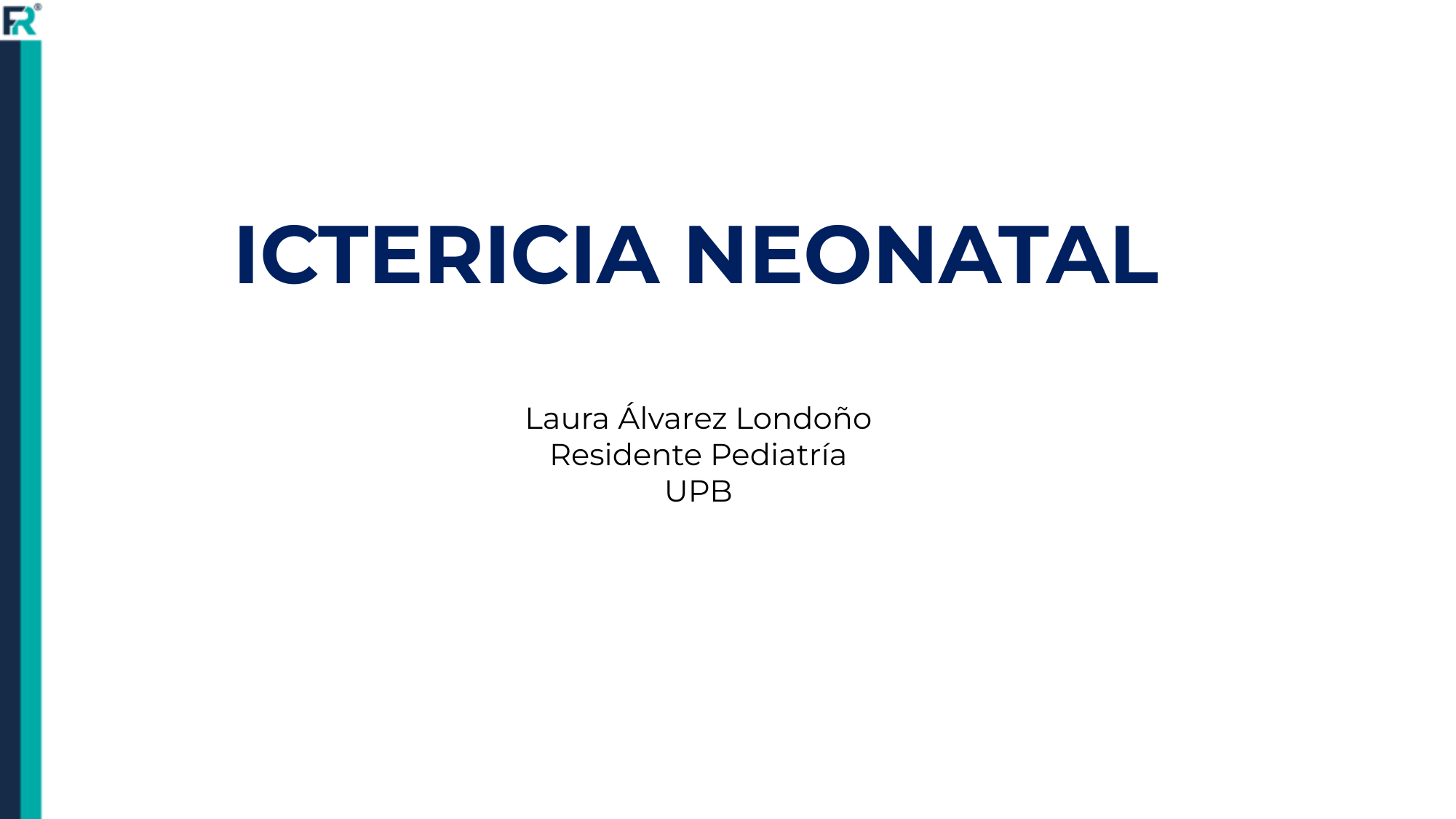

ICTERICIA NEONATAL

Laura Álvarez Londoño
Residente Pediatría
UPB